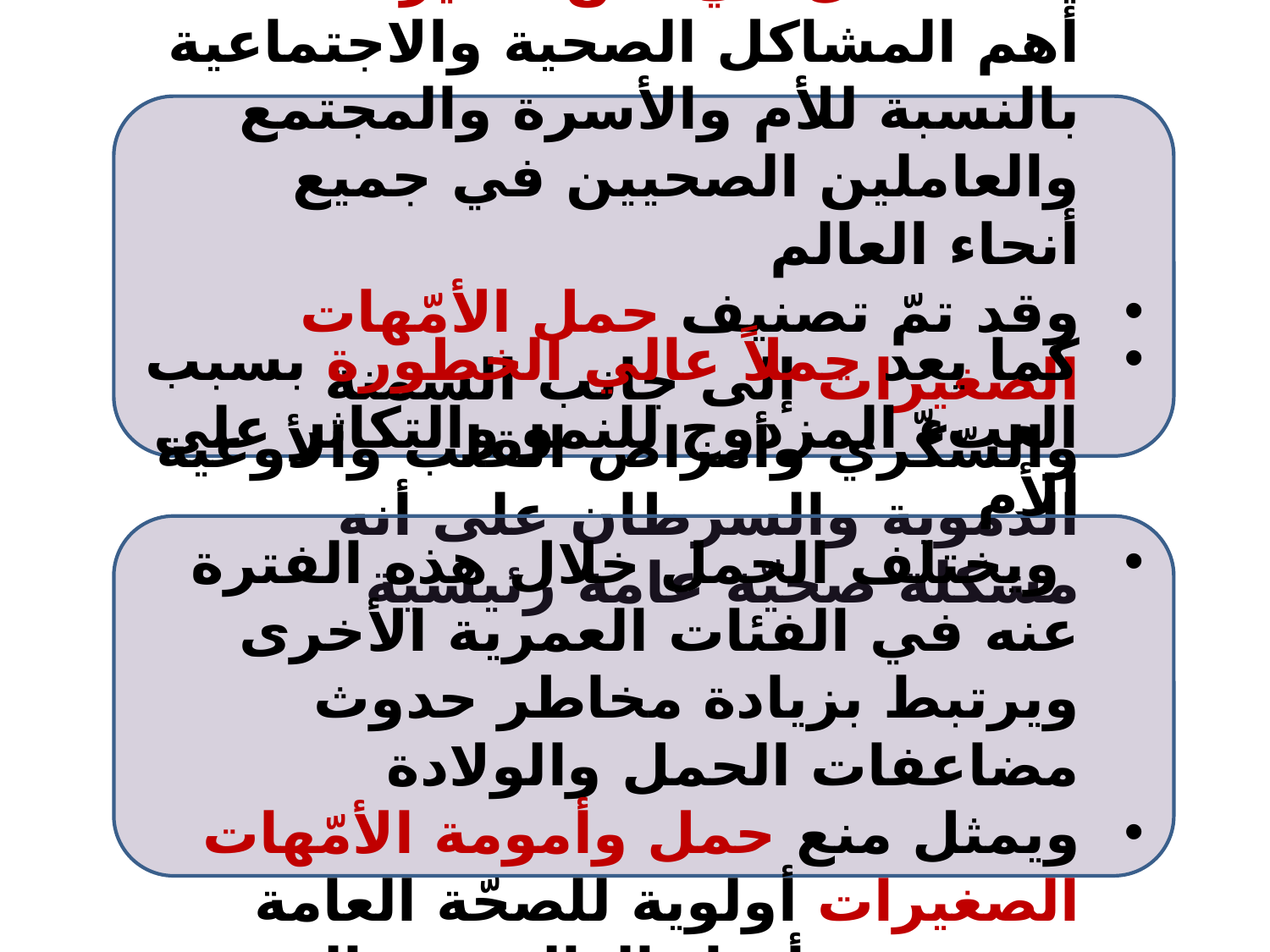

يعد الحمل في سن صغيرة أحد أهم المشاكل الصحية والاجتماعية بالنسبة للأم والأسرة والمجتمع والعاملين الصحيين في جميع أنحاء العالم
وقد تمّ تصنيف حمل الأمّهات الصغيرات إلى جانب السمنة والسّكّري وأمراض القلب والأوعية الدموية والسرطان على أنه مشكلة صحيّة عامة رئيسية

كما يعد حملاً عالي الخطورة بسبب العبء المزدوج للنمو والتكاثر على الأم
 ويختلف الحمل خلال هذه الفترة عنه في الفئات العمرية الأخرى ويرتبط بزيادة مخاطر حدوث مضاعفات الحمل والولادة
ويمثل منع حمل وأمومة الأمّهات الصغيرات أولوية للصحّة العامة في جميع أنحاء العالم في الوقت الحاضر